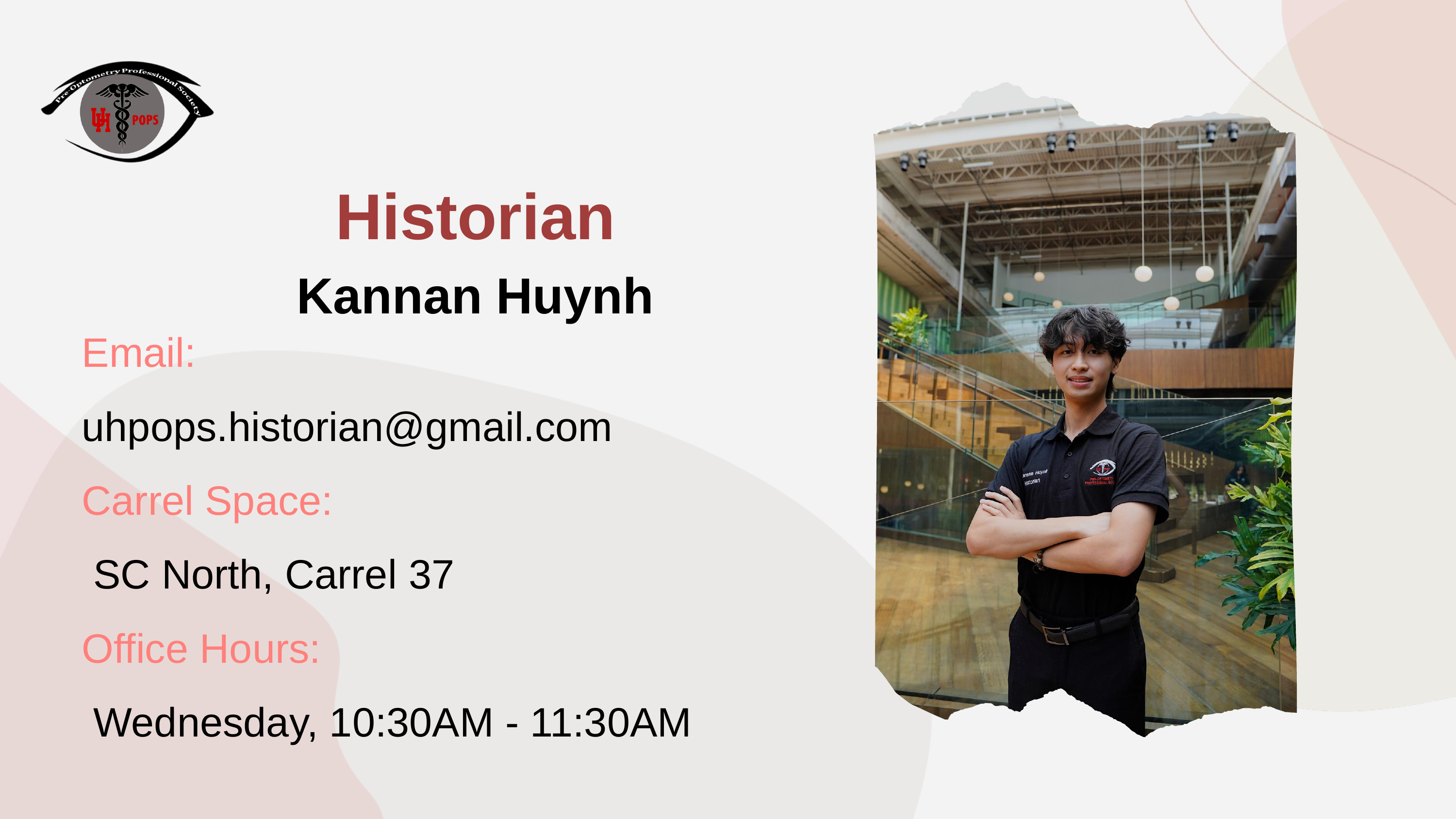

Historian

Kannan Huynh

Email:
uhpops.historian@gmail.com
Carrel Space:
 SC North, Carrel 37
Office Hours:
 Wednesday, 10:30AM - 11:30AM